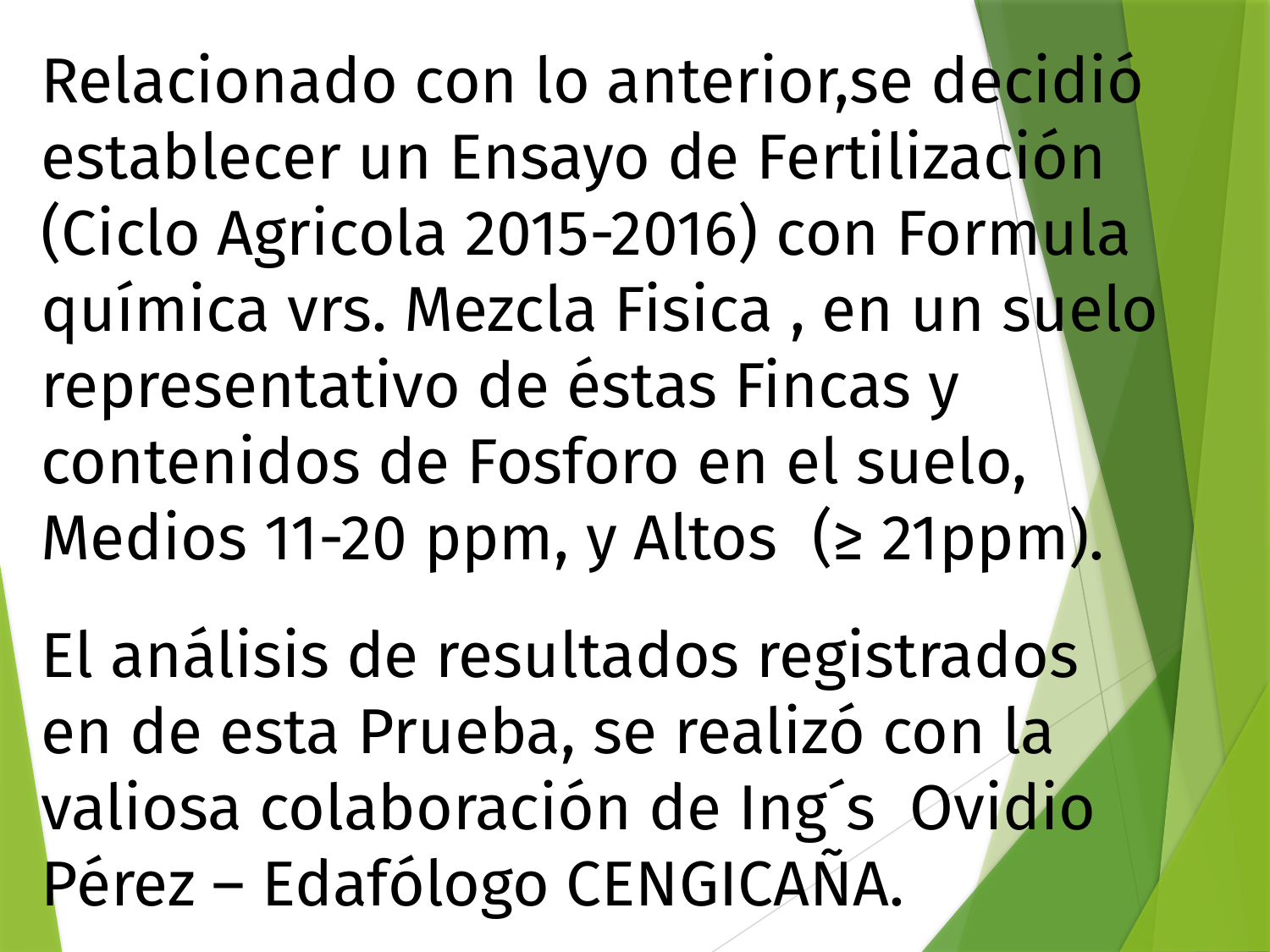

Relacionado con lo anterior,se decidió  establecer un Ensayo de Fertilización (Ciclo Agricola 2015-2016) con Formula química vrs. Mezcla Fisica , en un suelo representativo de éstas Fincas y contenidos de Fosforo en el suelo, Medios 11-20 ppm, y Altos  (≥ 21ppm).
El análisis de resultados registrados en de esta Prueba, se realizó con la valiosa colaboración de Ing´s  Ovidio Pérez – Edafólogo CENGICAÑA.